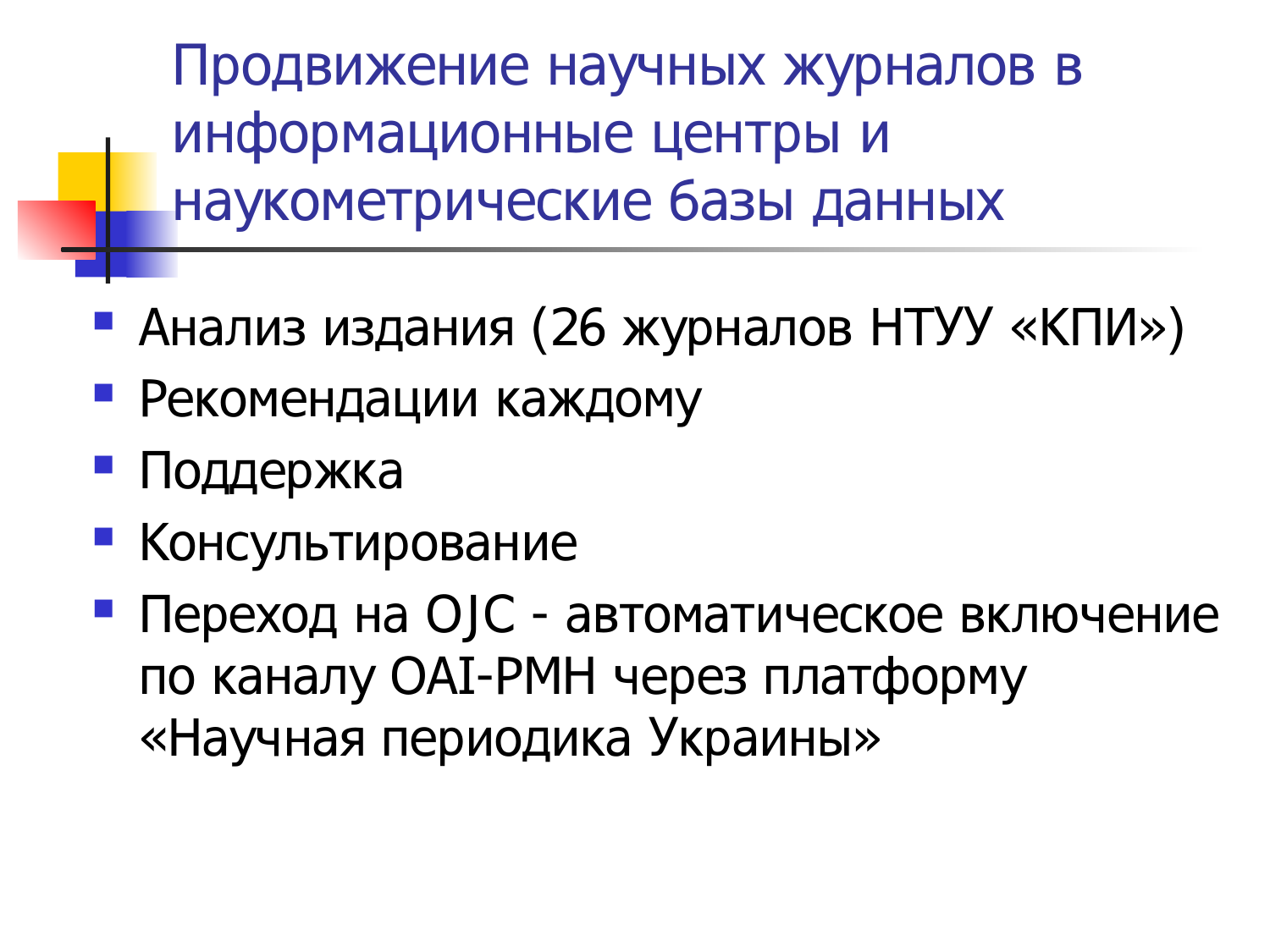

# Продвижение научных журналов в информационные центры и наукометрические базы данных
Анализ издания (26 журналов НТУУ «КПИ»)
Рекомендации каждому
Поддержка
Консультирование
Переход на OJC - автоматическое включение по каналу OAI-PMH через платформу «Научная периодика Украины»